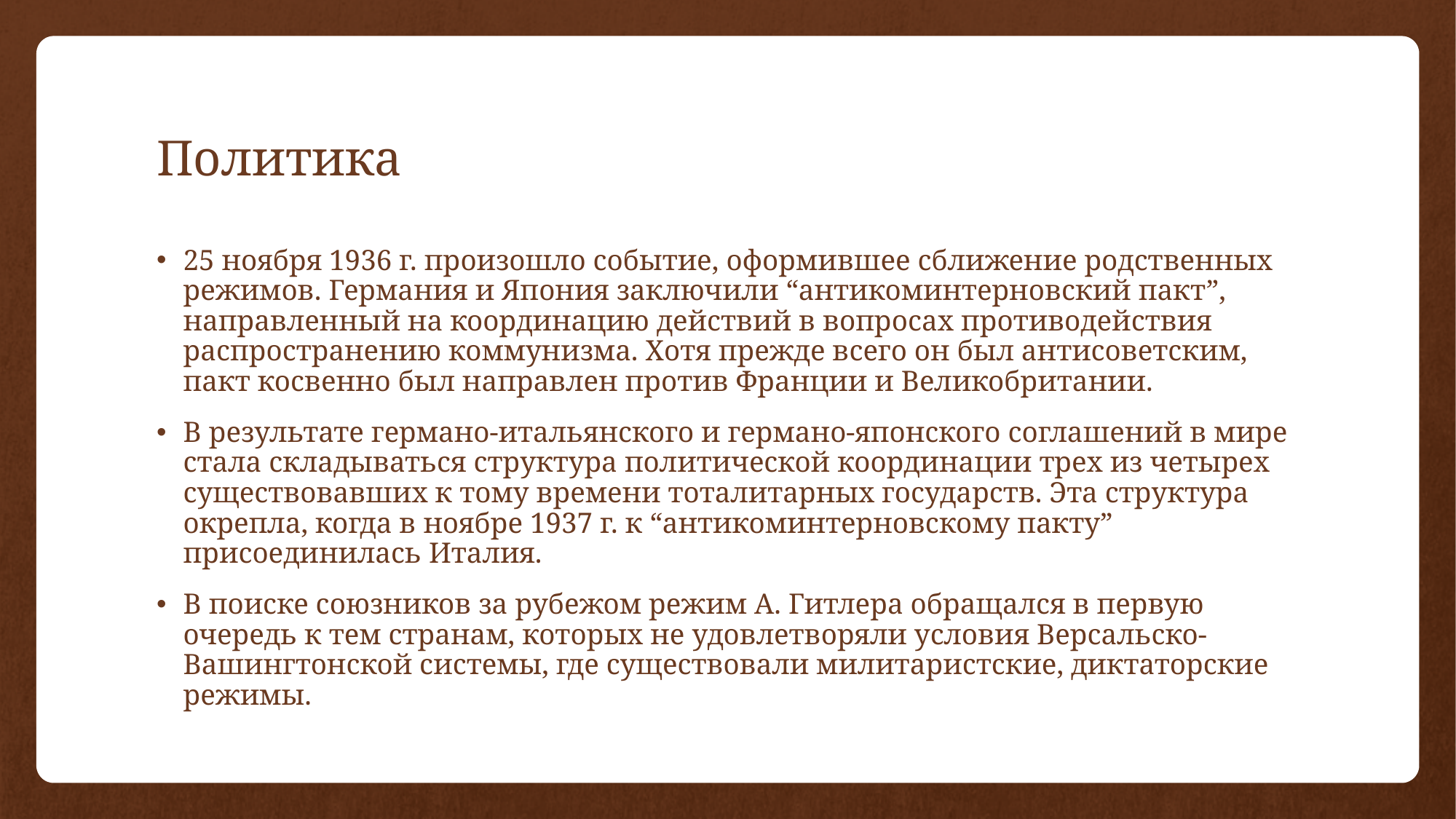

# Политика

25 ноября 1936 г. произошло событие, оформившее сближение родственных режимов. Германия и Япония заключили “антикоминтерновский пакт”, направленный на координацию действий в вопросах противодействия распространению коммунизма. Хотя прежде всего он был антисоветским, пакт косвенно был направлен против Франции и Великобритании.
В результате германо-итальянского и германо-японского соглашений в мире стала складываться структура политической координации трех из четырех существовавших к тому времени тоталитарных государств. Эта структура окрепла, когда в ноябре 1937 г. к “антикоминтерновскому пакту” присоединилась Италия.
В поиске союзников за рубежом режим А. Гитлера обращался в первую очередь к тем странам, которых не удовлетворяли условия Версальско-Вашингтонской системы, где существовали милитаристские, диктаторские режимы.